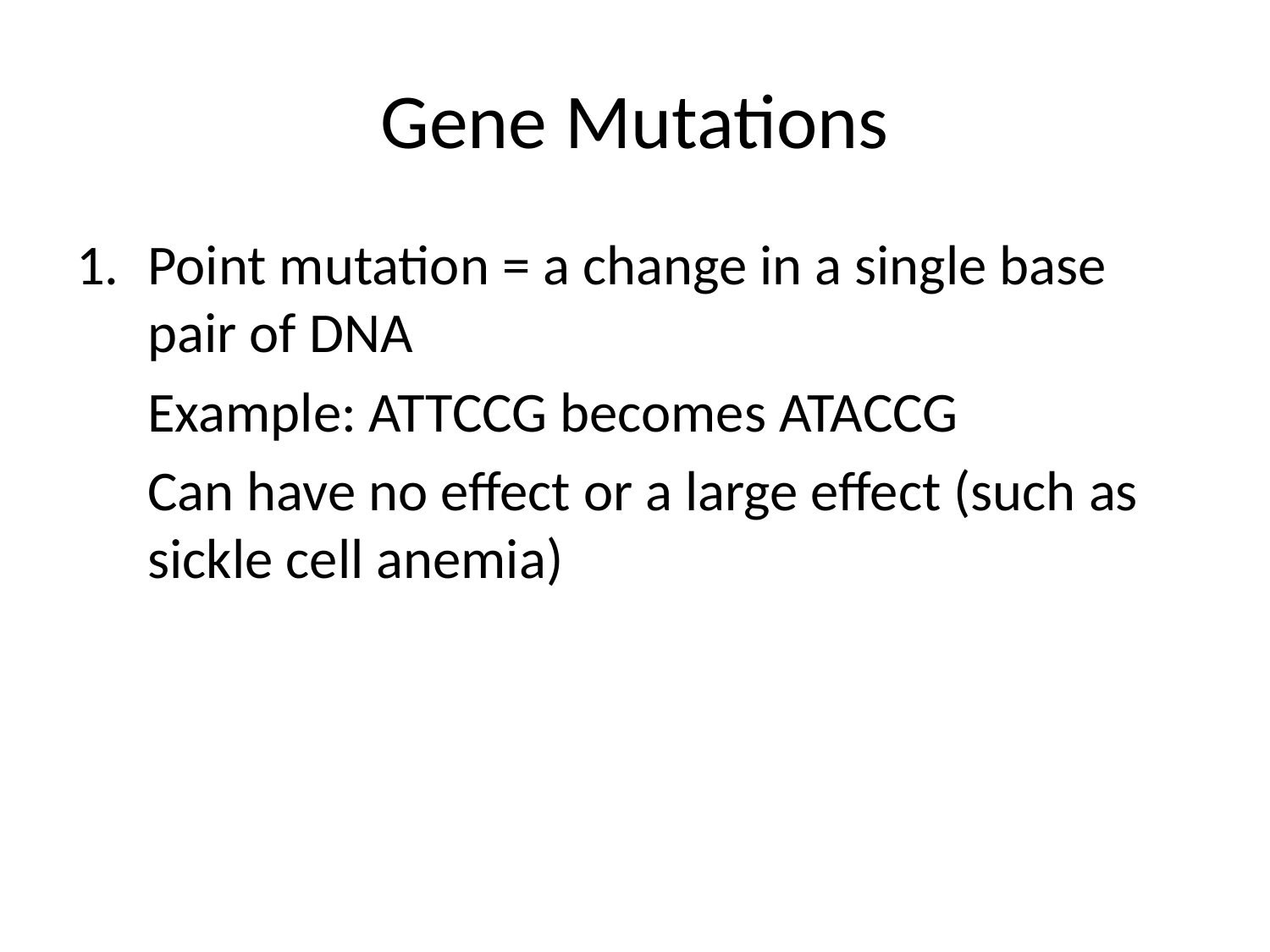

# Gene Mutations
Point mutation = a change in a single base pair of DNA
	Example: ATTCCG becomes ATACCG
	Can have no effect or a large effect (such as sickle cell anemia)